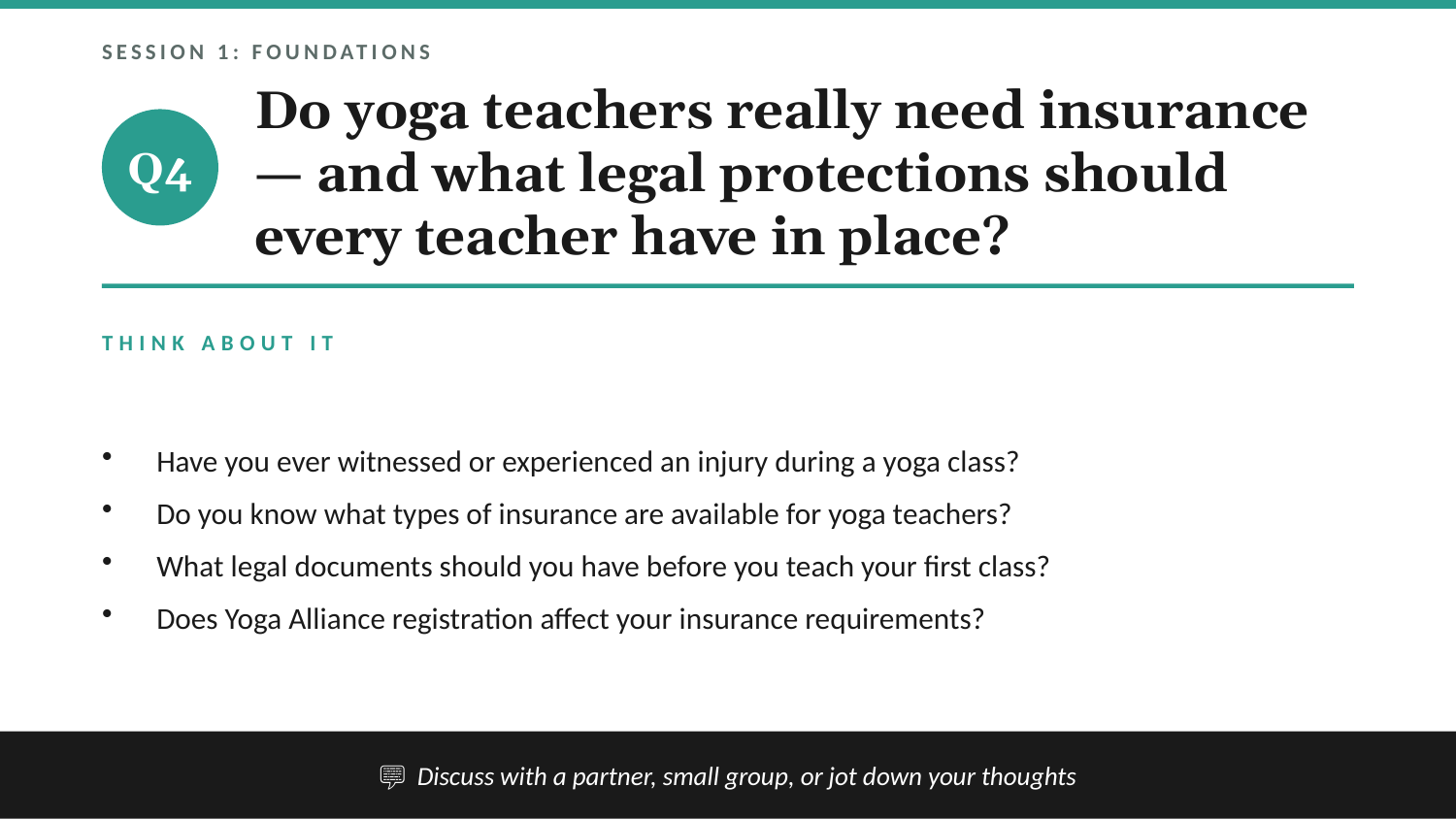

SESSION 1: FOUNDATIONS
Do yoga teachers really need insurance — and what legal protections should every teacher have in place?

Q4

THINK ABOUT IT
Have you ever witnessed or experienced an injury during a yoga class?
Do you know what types of insurance are available for yoga teachers?
What legal documents should you have before you teach your first class?
Does Yoga Alliance registration affect your insurance requirements?

💬  Discuss with a partner, small group, or jot down your thoughts